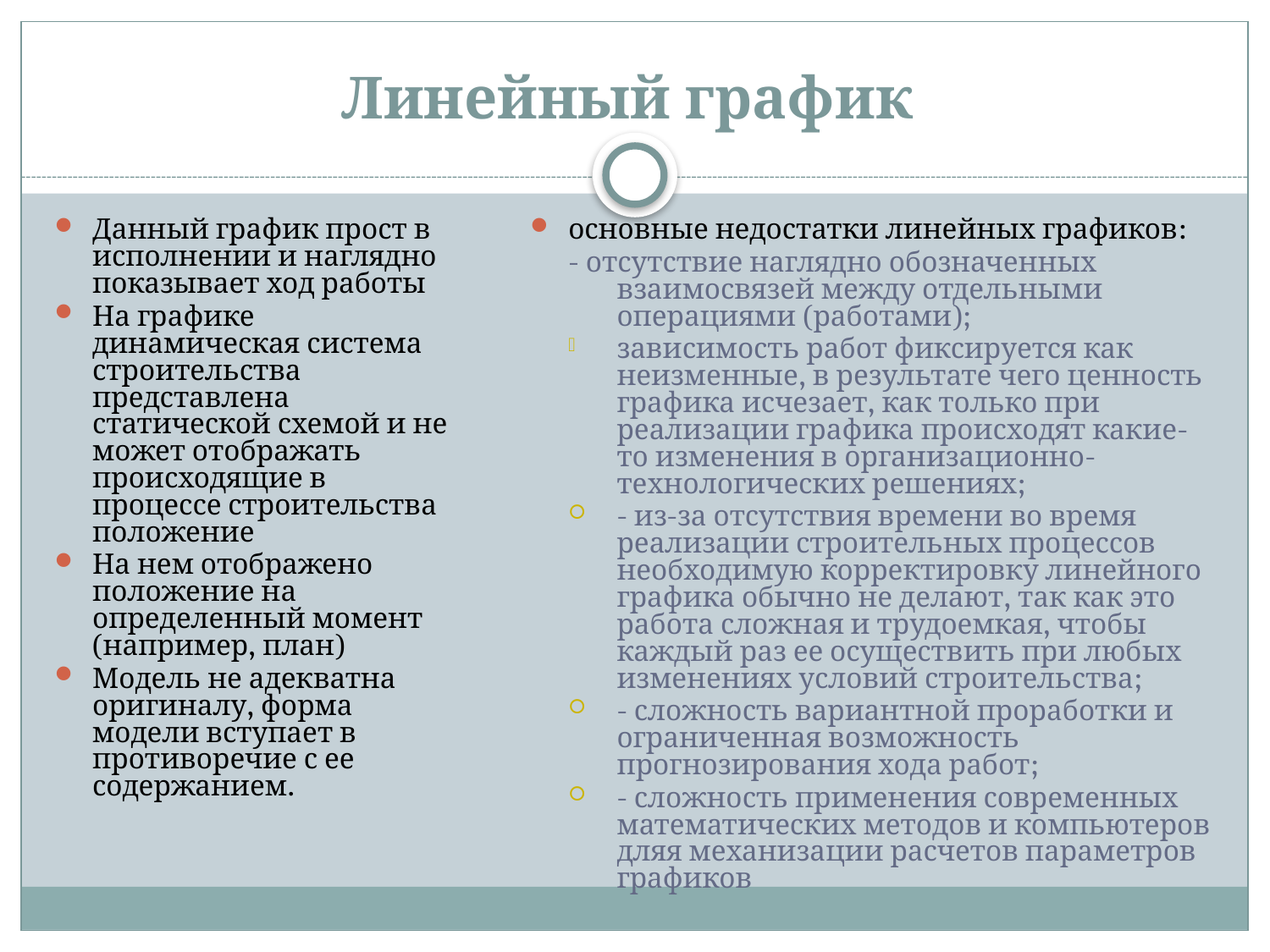

Линейный график
Данный график прост в исполнении и наглядно показывает ход работы
На графике динамическая система строительства представлена статической схемой и не может отображать происходящие в процессе строительства положение
На нем отображено положение на определенный момент (например, план)
Модель не адекватна оригиналу, форма модели вступает в противоречие с ее содержанием.
основные недостатки линейных графиков:
- отсутствие наглядно обозначенных взаимосвязей между отдельными операциями (работами);
зависимость работ фиксируется как неизменные, в результате чего ценность графика исчезает, как только при реализации графика происходят какие-то изменения в организационно-технологических решениях;
- из-за отсутствия времени во время реализации строительных процессов необходимую корректировку линейного графика обычно не делают, так как это работа сложная и трудоемкая, чтобы каждый раз ее осуществить при любых изменениях условий строительства;
- сложность вариантной проработки и ограниченная возможность прогнозирования хода работ;
- сложность применения современных математических методов и компьютеров дляя механизации расчетов параметров графиков